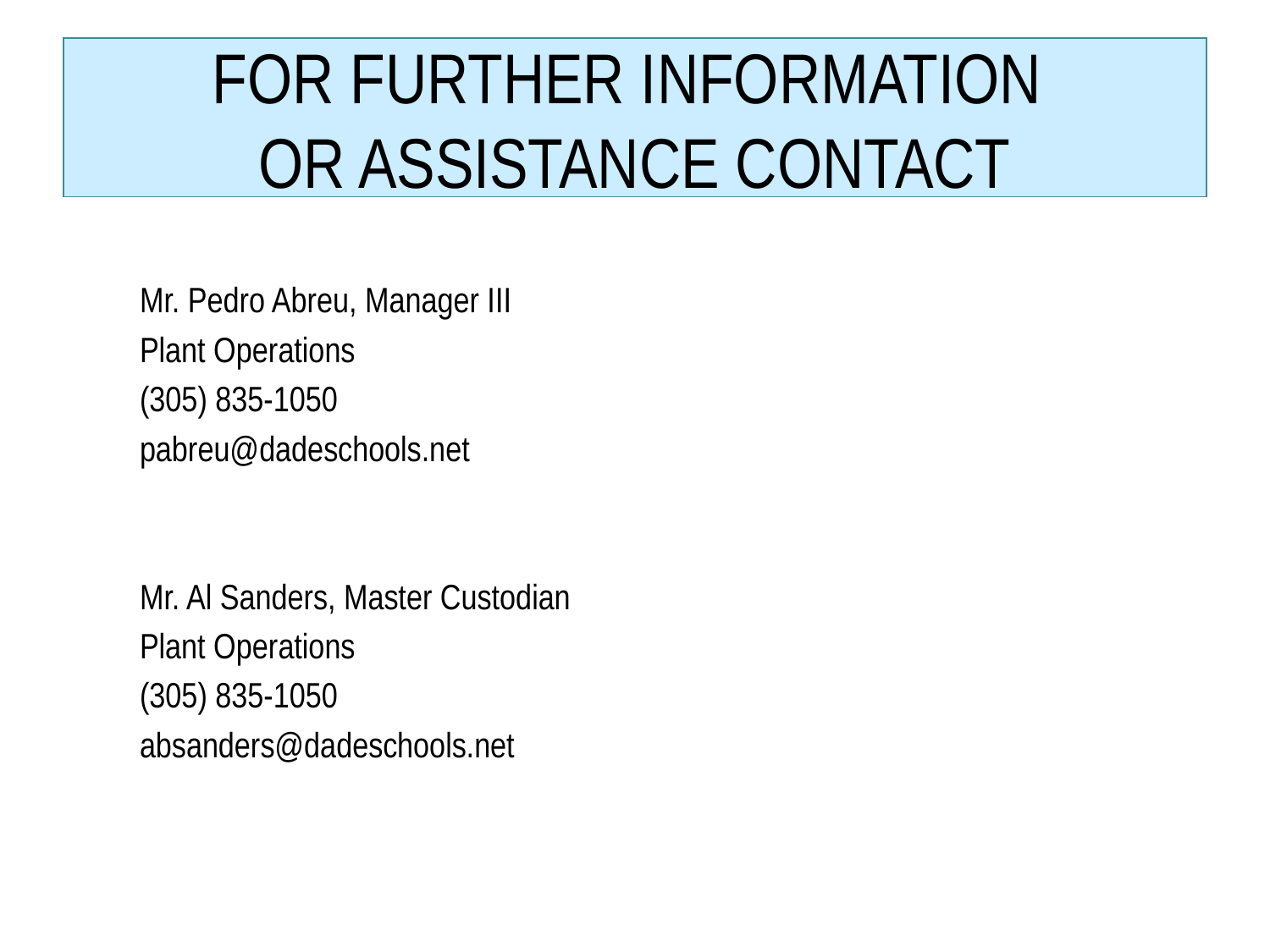

# FOR FURTHER INFORMATION OR ASSISTANCE CONTACT

Mr. Pedro Abreu, Manager III
Plant Operations
(305) 835-1050
pabreu@dadeschools.net

Mr. Al Sanders, Master Custodian
Plant Operations
(305) 835-1050
absanders@dadeschools.net